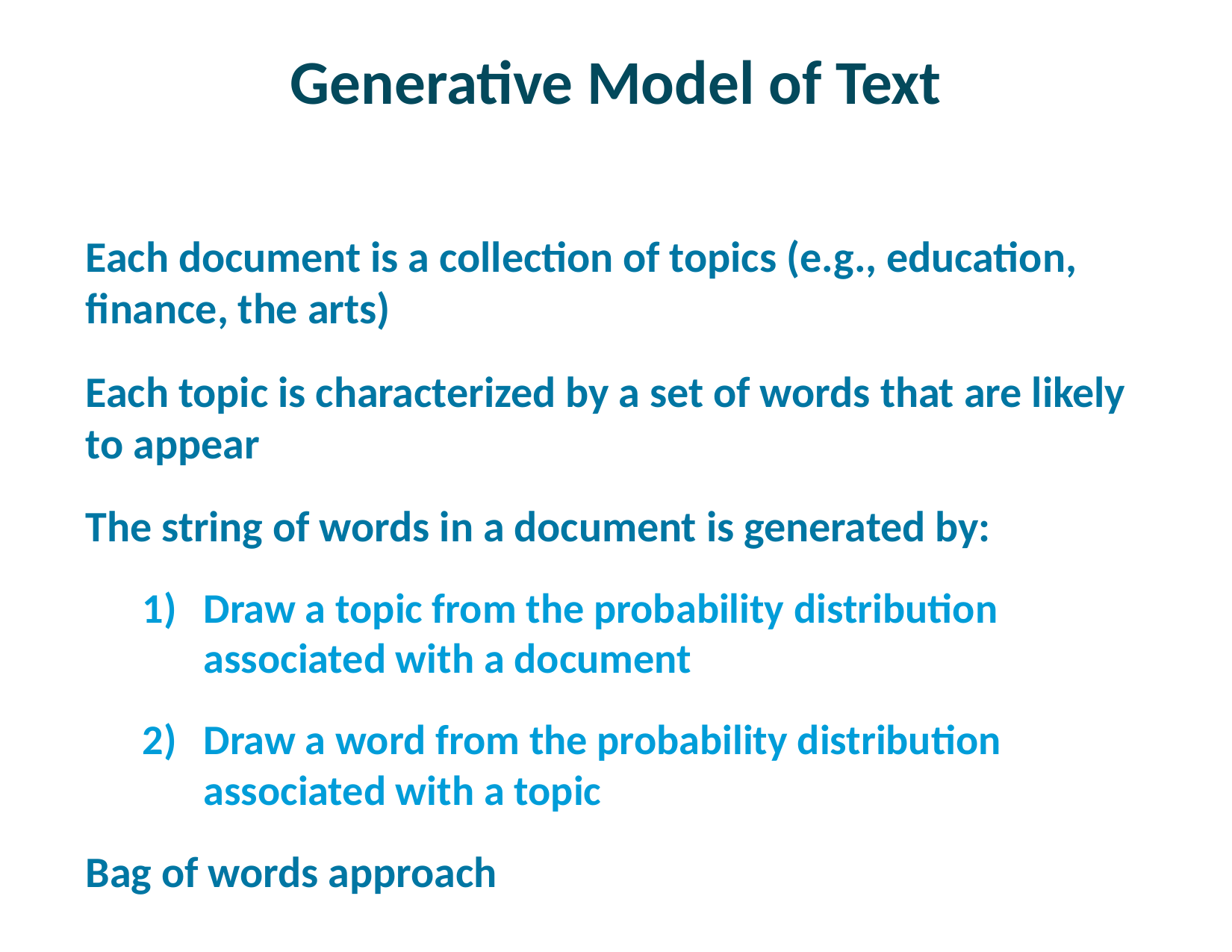

# Generative Model of Text
Each document is a collection of topics (e.g., education, finance, the arts)
Each topic is characterized by a set of words that are likely to appear
The string of words in a document is generated by:
Draw a topic from the probability distribution associated with a document
Draw a word from the probability distribution associated with a topic
Bag of words approach